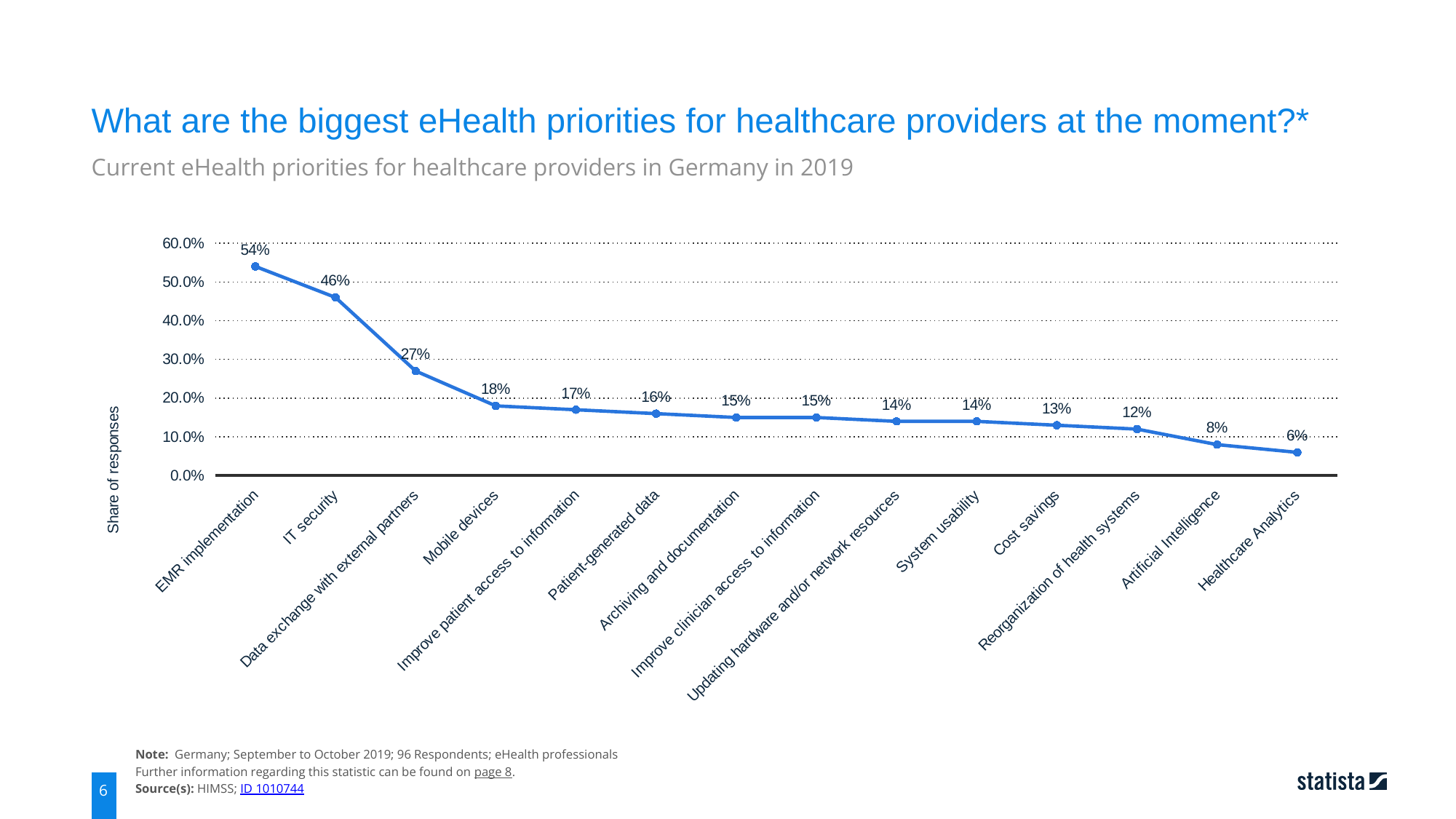

What are the biggest eHealth priorities for healthcare providers at the moment?*
Current eHealth priorities for healthcare providers in Germany in 2019

### Chart

| Category | Share of responses |
|---|---|
| EMR implementation | 0.54 |
| IT security | 0.46 |
| Data exchange with external partners | 0.27 |
| Mobile devices | 0.18 |
| Improve patient access to information | 0.17 |
| Patient-generated data | 0.16 |
| Archiving and documentation | 0.15 |
| Improve clinician access to information | 0.15 |
| Updating hardware and/or network resources | 0.14 |
| System usability | 0.14 |
| Cost savings | 0.13 |
| Reorganization of health systems | 0.12 |
| Artificial Intelligence | 0.08 |
| Healthcare Analytics | 0.06 |
Note:  Germany; September to October 2019; 96 Respondents; eHealth professionals
Further information regarding this statistic can be found on page 8.
Source(s): HIMSS; ID 1010744

6